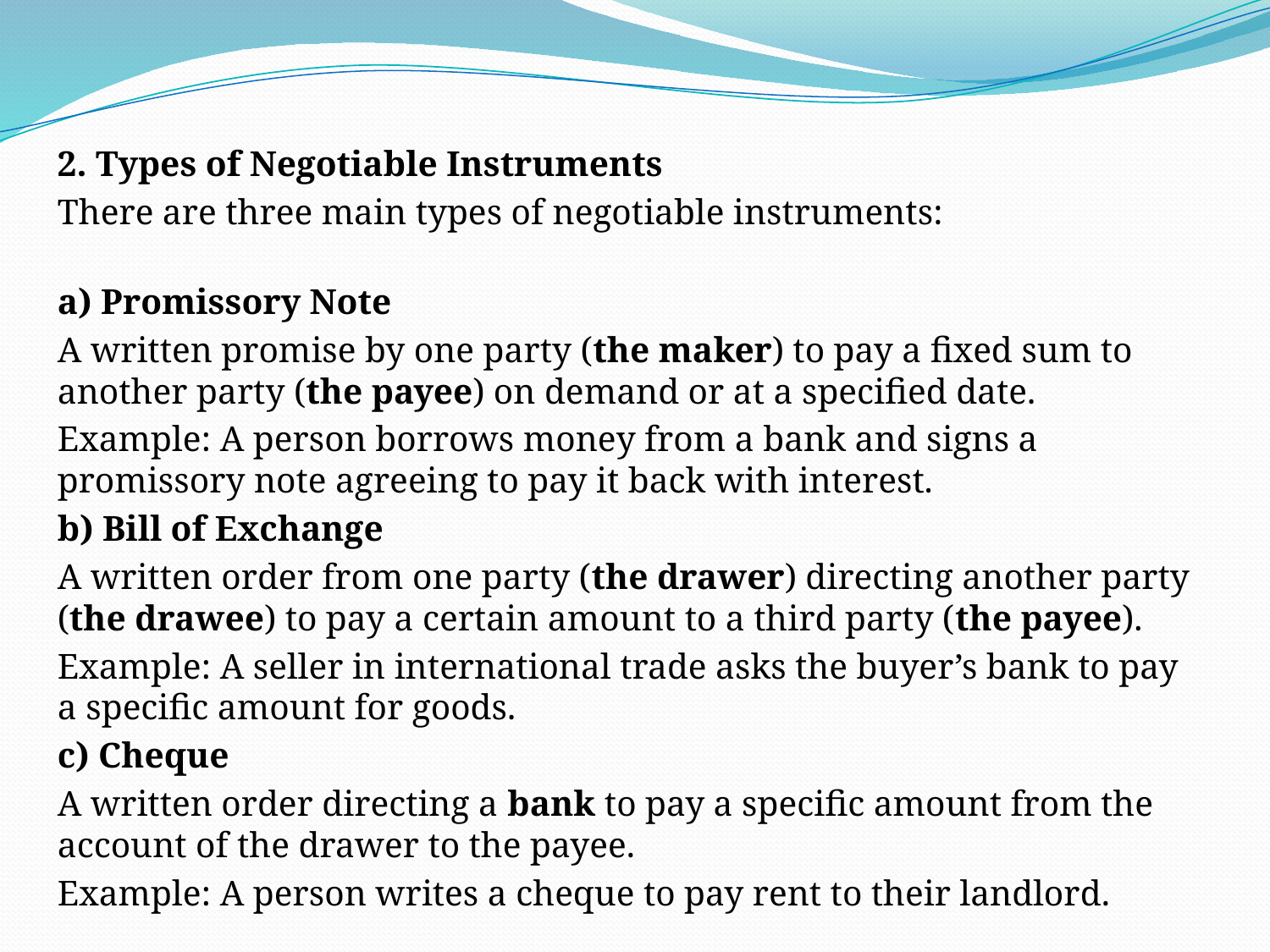

2. Types of Negotiable Instruments
There are three main types of negotiable instruments:
a) Promissory Note
A written promise by one party (the maker) to pay a fixed sum to another party (the payee) on demand or at a specified date.
Example: A person borrows money from a bank and signs a promissory note agreeing to pay it back with interest.
b) Bill of Exchange
A written order from one party (the drawer) directing another party (the drawee) to pay a certain amount to a third party (the payee).
Example: A seller in international trade asks the buyer’s bank to pay a specific amount for goods.
c) Cheque
A written order directing a bank to pay a specific amount from the account of the drawer to the payee.
Example: A person writes a cheque to pay rent to their landlord.